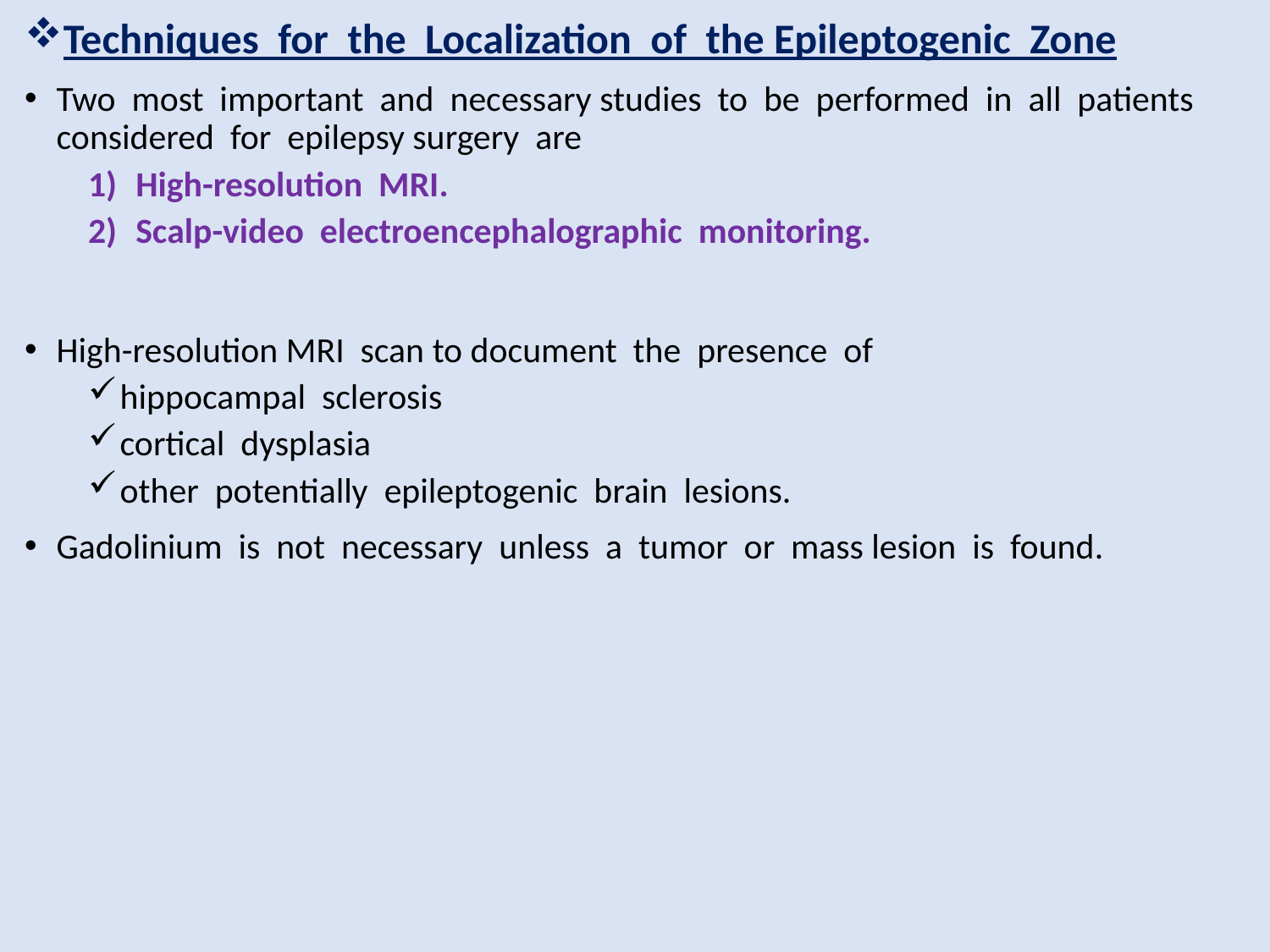

Techniques  for  the  Localization  of  the Epileptogenic  Zone
Two  most  important  and  necessary studies  to  be  performed  in  all  patients  considered  for  epilepsy surgery  are
High-resolution  MRI.
Scalp-video  electroencephalographic  monitoring.

High-resolution MRI  scan to document  the  presence  of
hippocampal  sclerosis
cortical  dysplasia
other  potentially  epileptogenic  brain  lesions.
Gadolinium  is  not  necessary  unless  a  tumor  or  mass lesion  is  found.